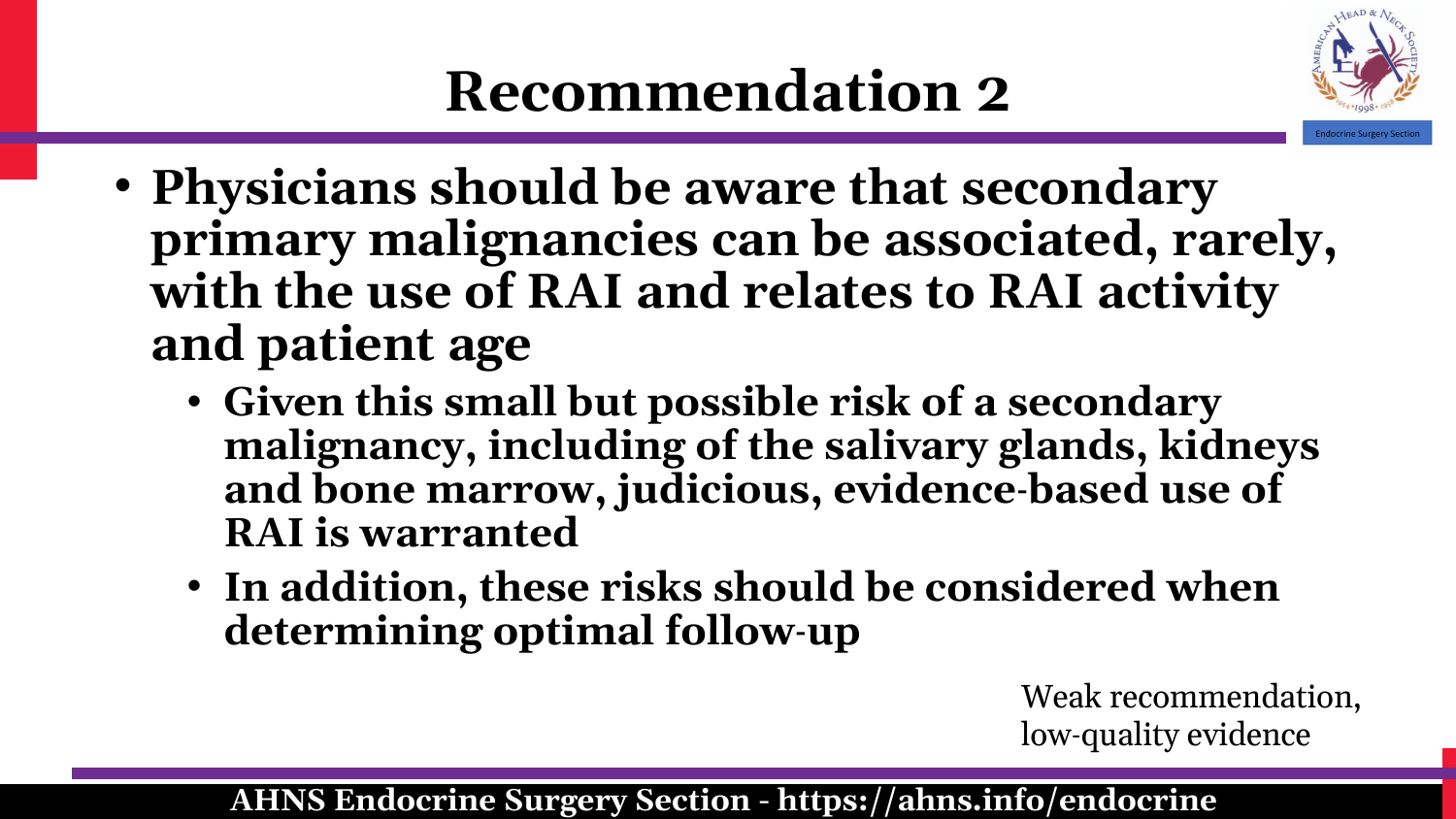

Recommendation 2
Physicians should be aware that secondary primary malignancies can be associated, rarely, with the use of RAI and relates to RAI activity and patient age
Given this small but possible risk of a secondary malignancy, including of the salivary glands, kidneys and bone marrow, judicious, evidence‐based use of RAI is warranted
In addition, these risks should be considered when determining optimal follow‐up
Weak recommendation, low‐quality evidence